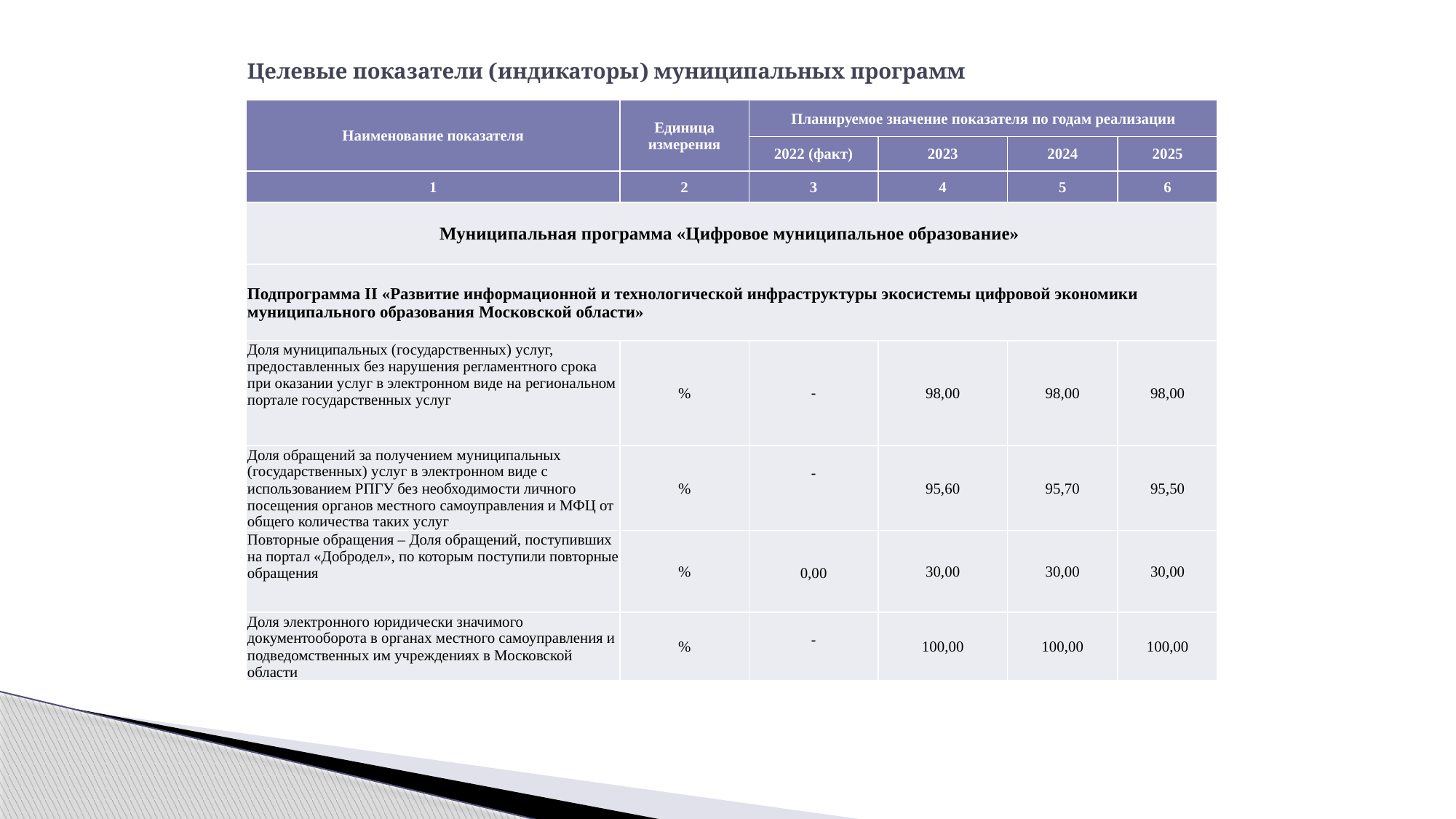

# Целевые показатели (индикаторы) муниципальных программ
| Наименование показателя | Единица измерения | Планируемое значение показателя по годам реализации |  |  |  |
| --- | --- | --- | --- | --- | --- |
|  |  | 2022 (факт) | 2023 | 2024 | 2025 |
| 1 | 2 | 3 | 4 | 5 | 6 |
| Муниципальная программа «Цифровое муниципальное образование» |  |  |  |  |  |
| Подпрограмма II «Развитие информационной и технологической инфраструктуры экосистемы цифровой экономики муниципального образования Московской области» |  |  |  |  |  |
| Доля муниципальных (государственных) услуг, предоставленных без нарушения регламентного срока при оказании услуг в электронном виде на региональном портале государственных услуг | % | - | 98,00 | 98,00 | 98,00 |
| Доля обращений за получением муниципальных (государственных) услуг в электронном виде с использованием РПГУ без необходимости личного посещения органов местного самоуправления и МФЦ от общего количества таких услуг | % | - | 95,60 | 95,70 | 95,50 |
| Повторные обращения – Доля обращений, поступивших на портал «Добродел», по которым поступили повторные обращения | % | 0,00 | 30,00 | 30,00 | 30,00 |
| Доля электронного юридически значимого документооборота в органах местного самоуправления и подведомственных им учреждениях в Московской области | % | - | 100,00 | 100,00 | 100,00 |